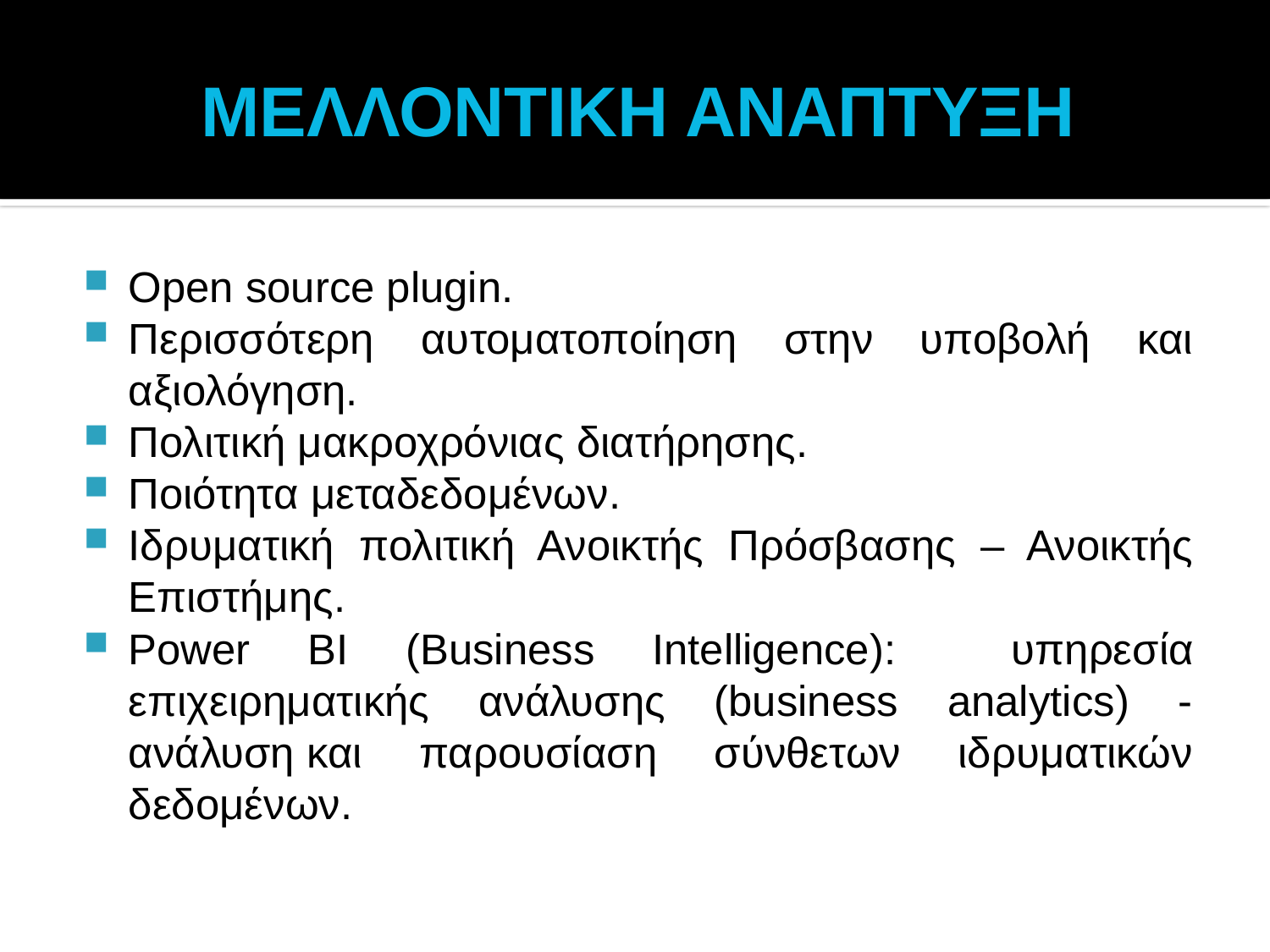

# ΜΕΛΛΟΝΤΙΚΗ ΑΝΑΠΤΥΞΗ
Open source plugin.
Περισσότερη αυτοματοποίηση στην υποβολή και αξιολόγηση.
Πολιτική μακροχρόνιας διατήρησης.
Ποιότητα μεταδεδομένων.
Ιδρυματική πολιτική Ανοικτής Πρόσβασης – Ανοικτής Επιστήμης.
Power BI (Business Intelligence):  υπηρεσία επιχειρηματικής ανάλυσης (business analytics) - ανάλυση και παρουσίαση σύνθετων ιδρυματικών δεδομένων.